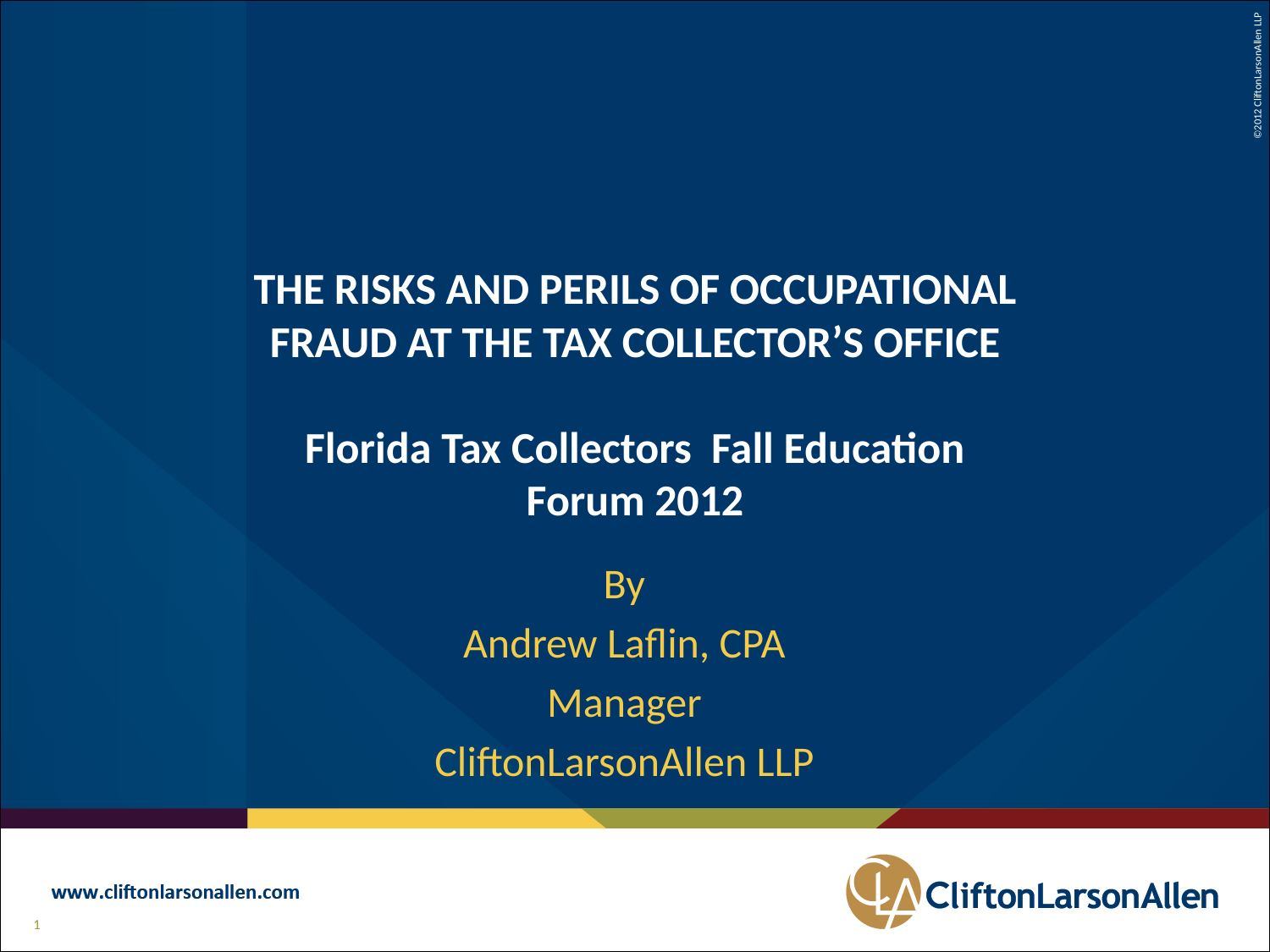

# THE RISKS AND PERILS OF OCCUPATIONAL FRAUD AT THE TAX COLLECTOR’S OFFICE Florida Tax Collectors  Fall Education Forum 2012
By
Andrew Laflin, CPA
Manager
CliftonLarsonAllen LLP